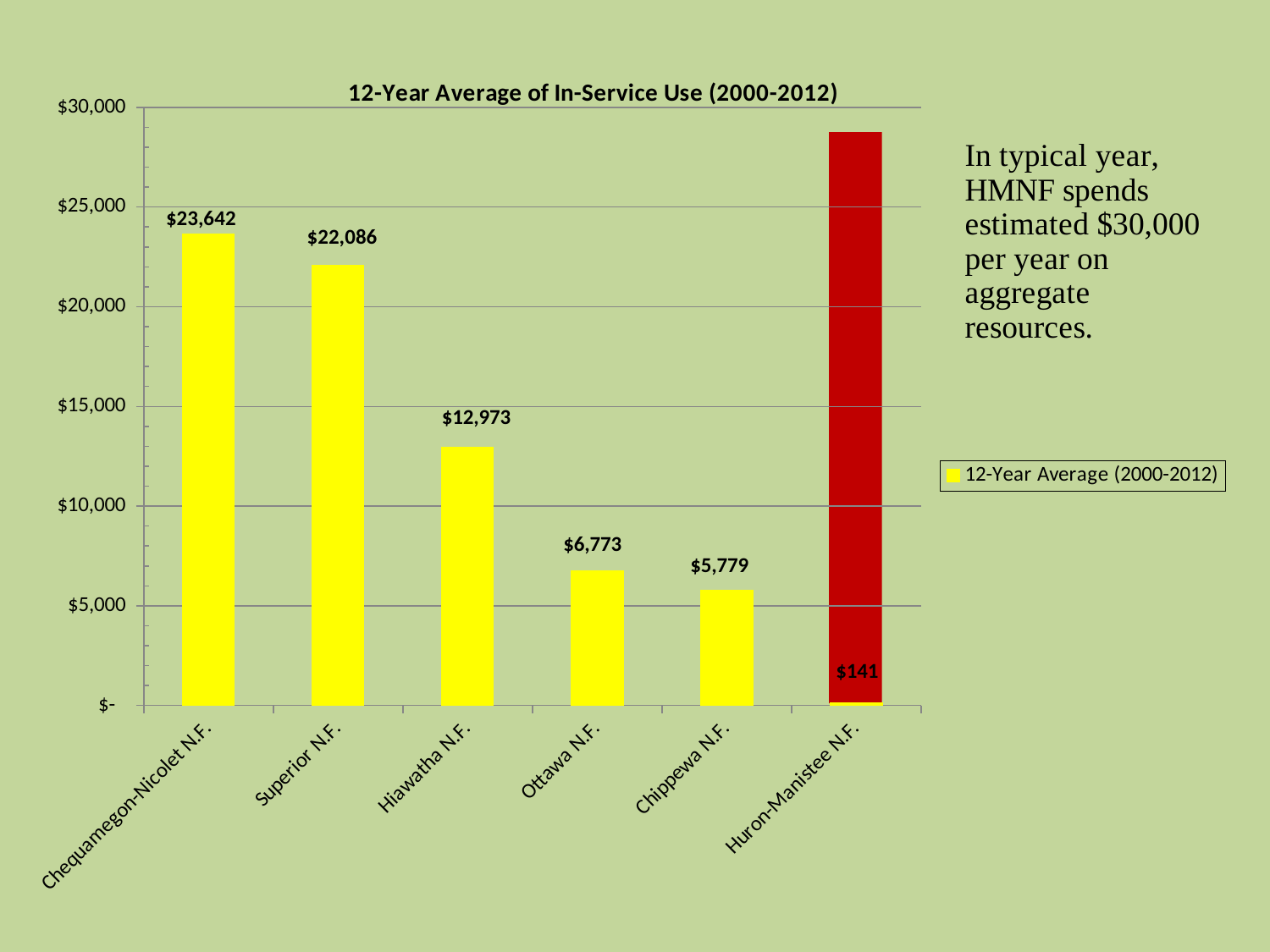

### Chart: 12-Year Average of In-Service Use (2000-2012)

| Category |  |
|---|---|
| Chequamegon-Nicolet N.F. | 23641.692307692298 |
| Superior N.F. | 22086.23076923076 |
| Hiawatha N.F. | 12973.307692307686 |
| Ottawa N.F. | 6773.461538461544 |
| Chippewa N.F. | 5799.3846153846125 |
| Huron-Manistee N.F. | 140.5384615384616 |
$23,642
$22,086